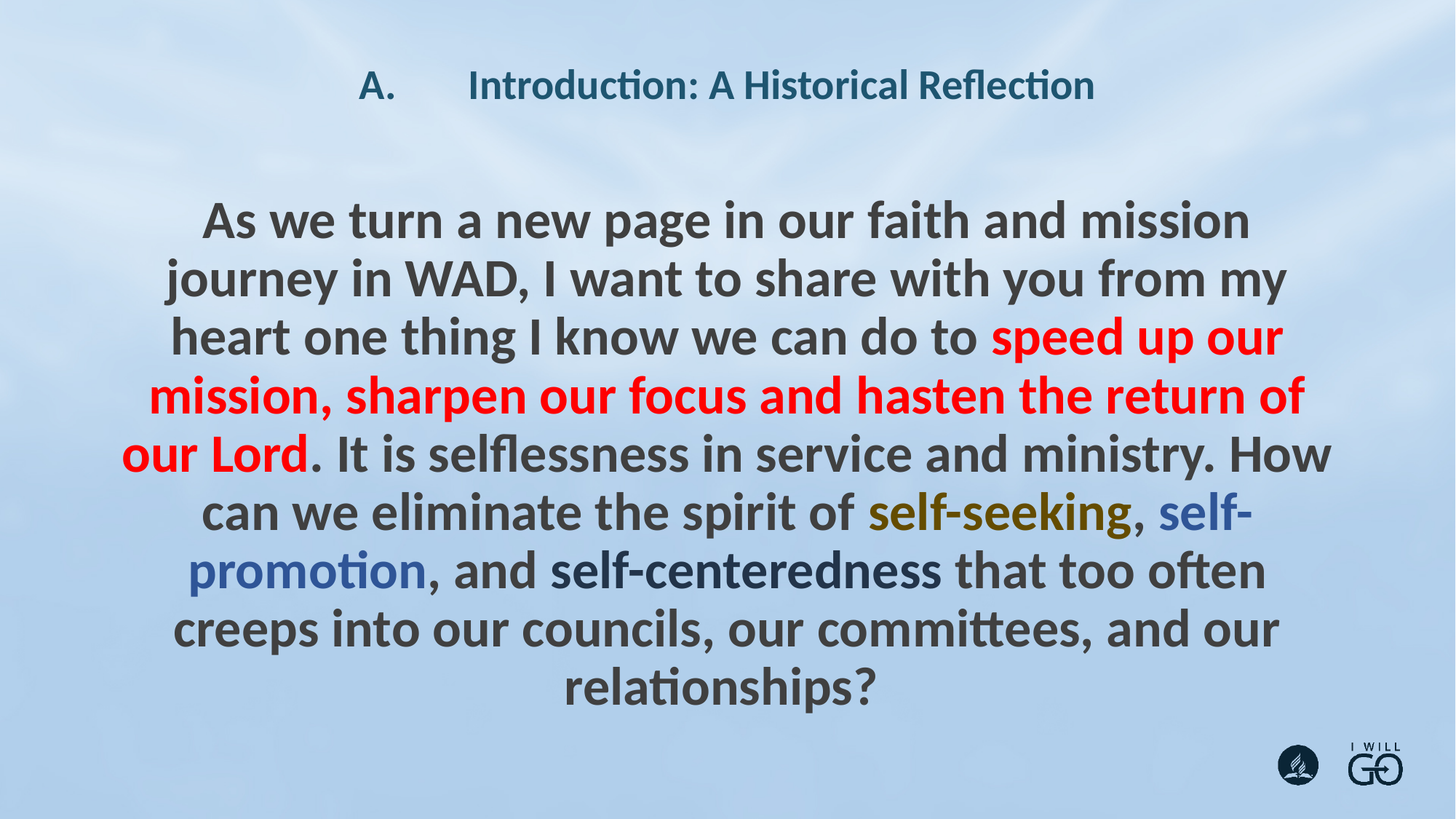

# A.	Introduction: A Historical Reflection
As we turn a new page in our faith and mission journey in WAD, I want to share with you from my heart one thing I know we can do to speed up our mission, sharpen our focus and hasten the return of our Lord. It is selflessness in service and ministry. How can we eliminate the spirit of self-seeking, self-promotion, and self-centeredness that too often creeps into our councils, our committees, and our relationships?